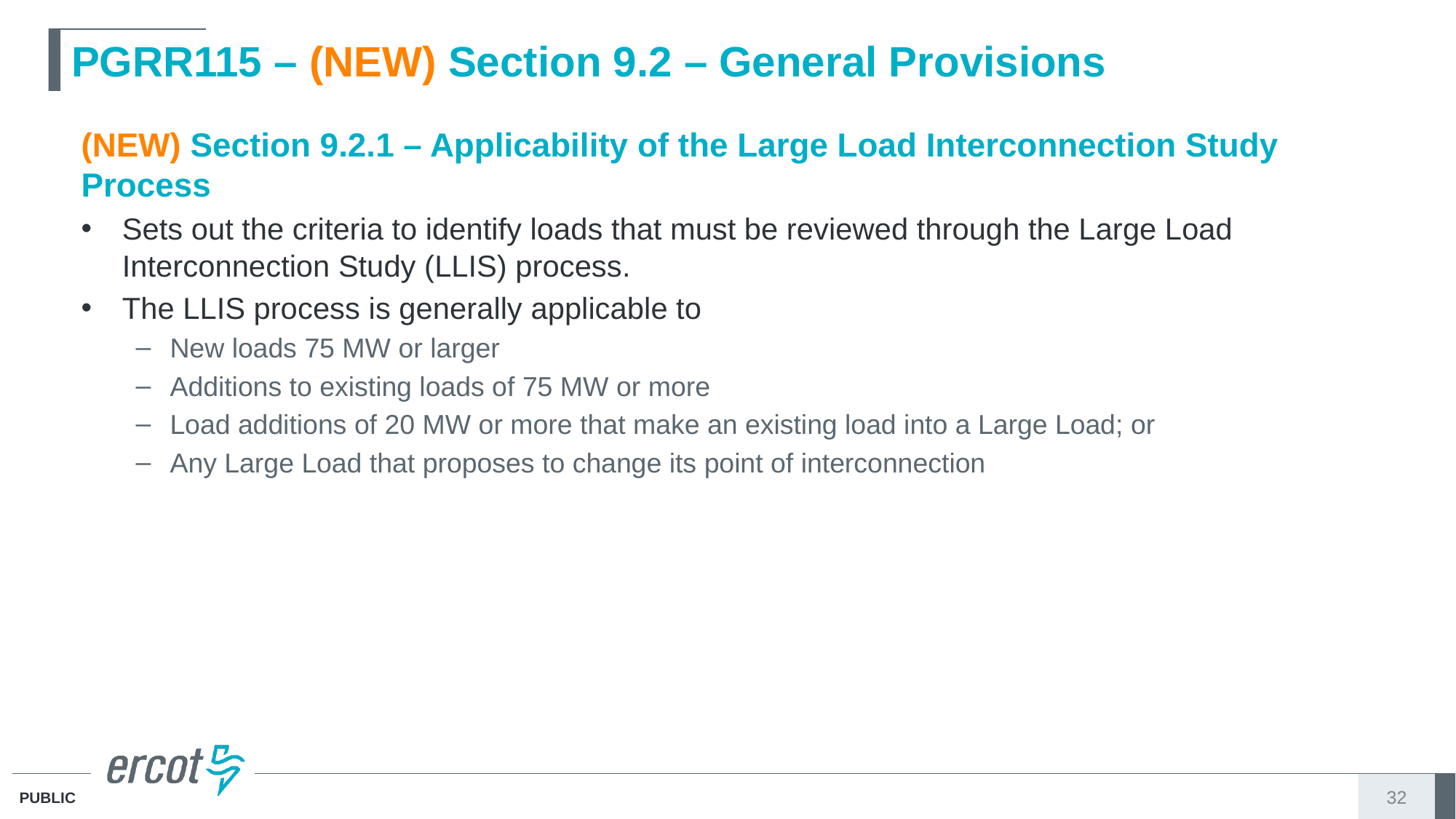

# PGRR115 – (NEW) Section 9.2 – General Provisions
(NEW) Section 9.2.1 – Applicability of the Large Load Interconnection Study Process
Sets out the criteria to identify loads that must be reviewed through the Large Load Interconnection Study (LLIS) process.
The LLIS process is generally applicable to
New loads 75 MW or larger
Additions to existing loads of 75 MW or more
Load additions of 20 MW or more that make an existing load into a Large Load; or
Any Large Load that proposes to change its point of interconnection
32